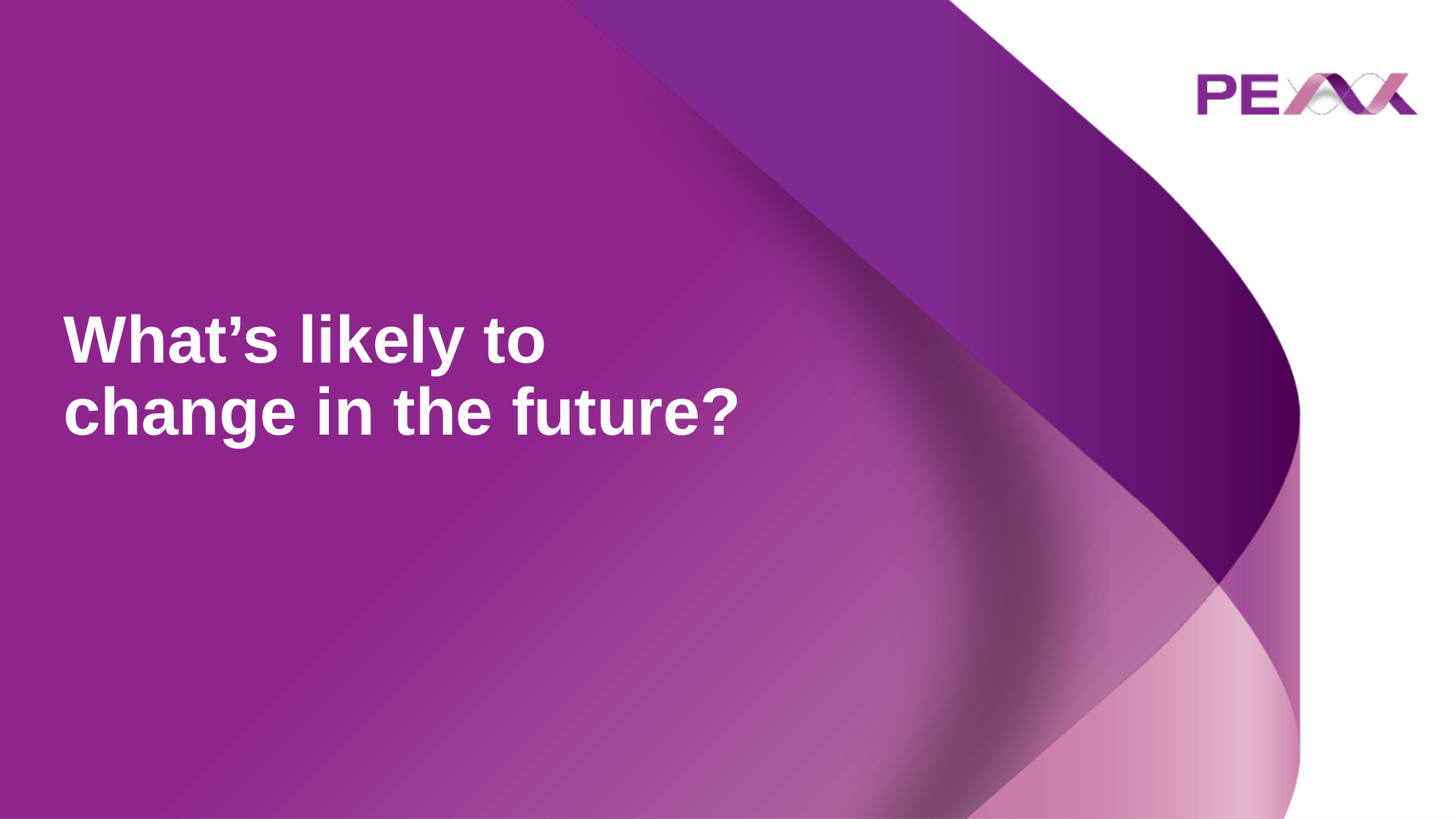

# What’s likely to change in the future?